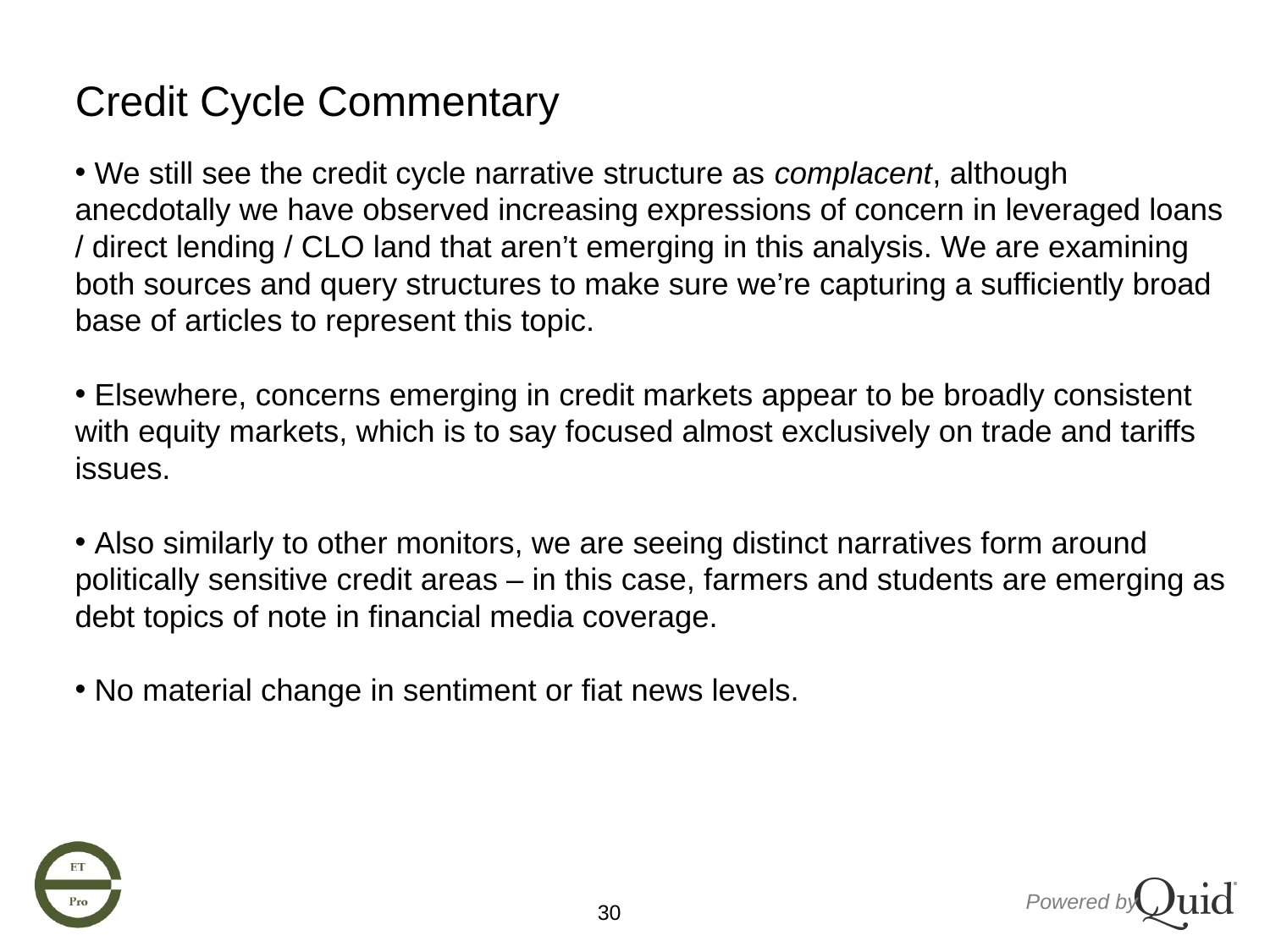

Credit Cycle Commentary
 We still see the credit cycle narrative structure as complacent, although anecdotally we have observed increasing expressions of concern in leveraged loans / direct lending / CLO land that aren’t emerging in this analysis. We are examining both sources and query structures to make sure we’re capturing a sufficiently broad base of articles to represent this topic.

 Elsewhere, concerns emerging in credit markets appear to be broadly consistent with equity markets, which is to say focused almost exclusively on trade and tariffs issues.

 Also similarly to other monitors, we are seeing distinct narratives form around politically sensitive credit areas – in this case, farmers and students are emerging as debt topics of note in financial media coverage.

 No material change in sentiment or fiat news levels.